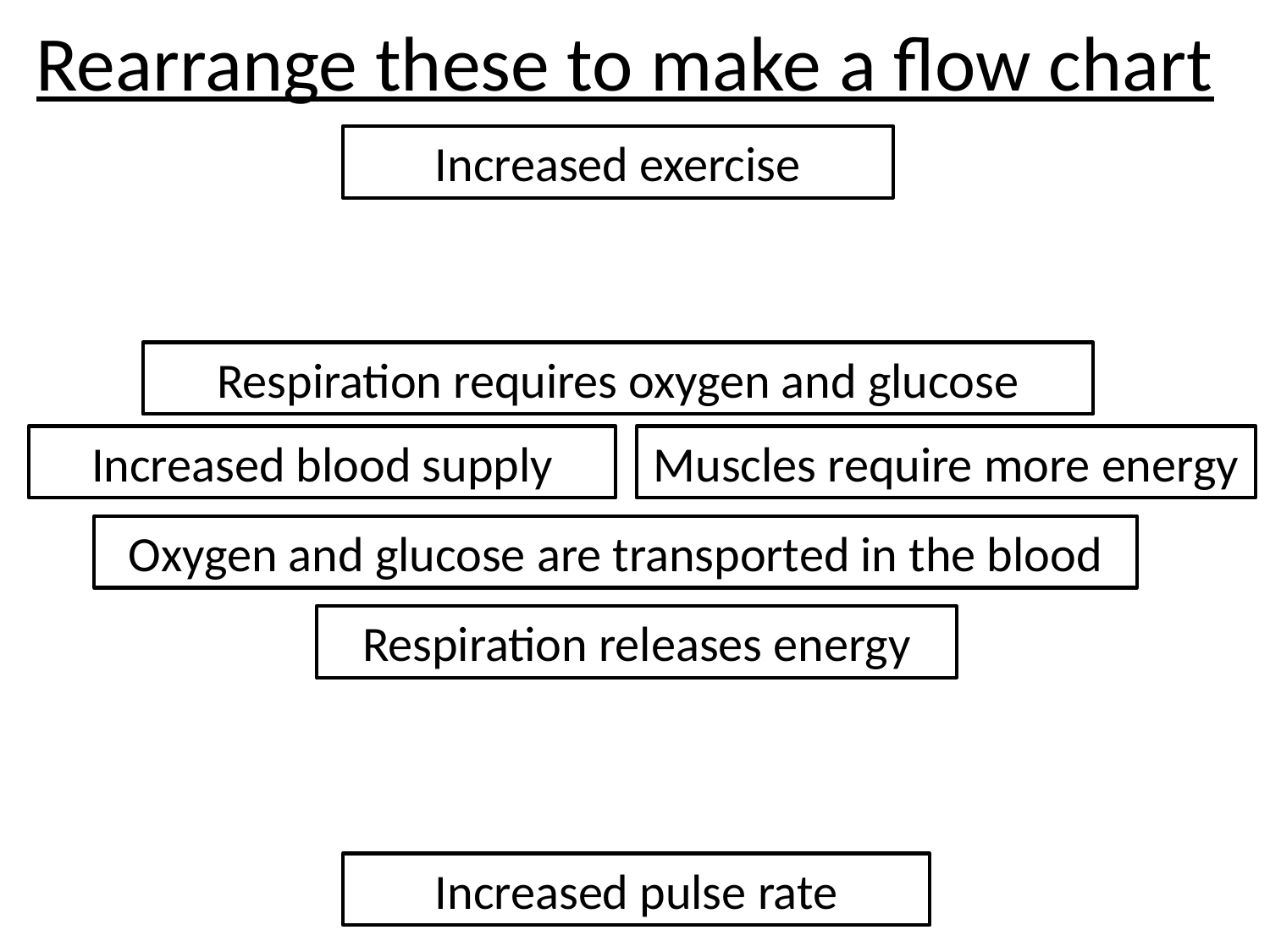

# Rearrange these to make a flow chart
Increased exercise
Respiration requires oxygen and glucose
Increased blood supply
Muscles require more energy
Oxygen and glucose are transported in the blood
Respiration releases energy
Increased pulse rate